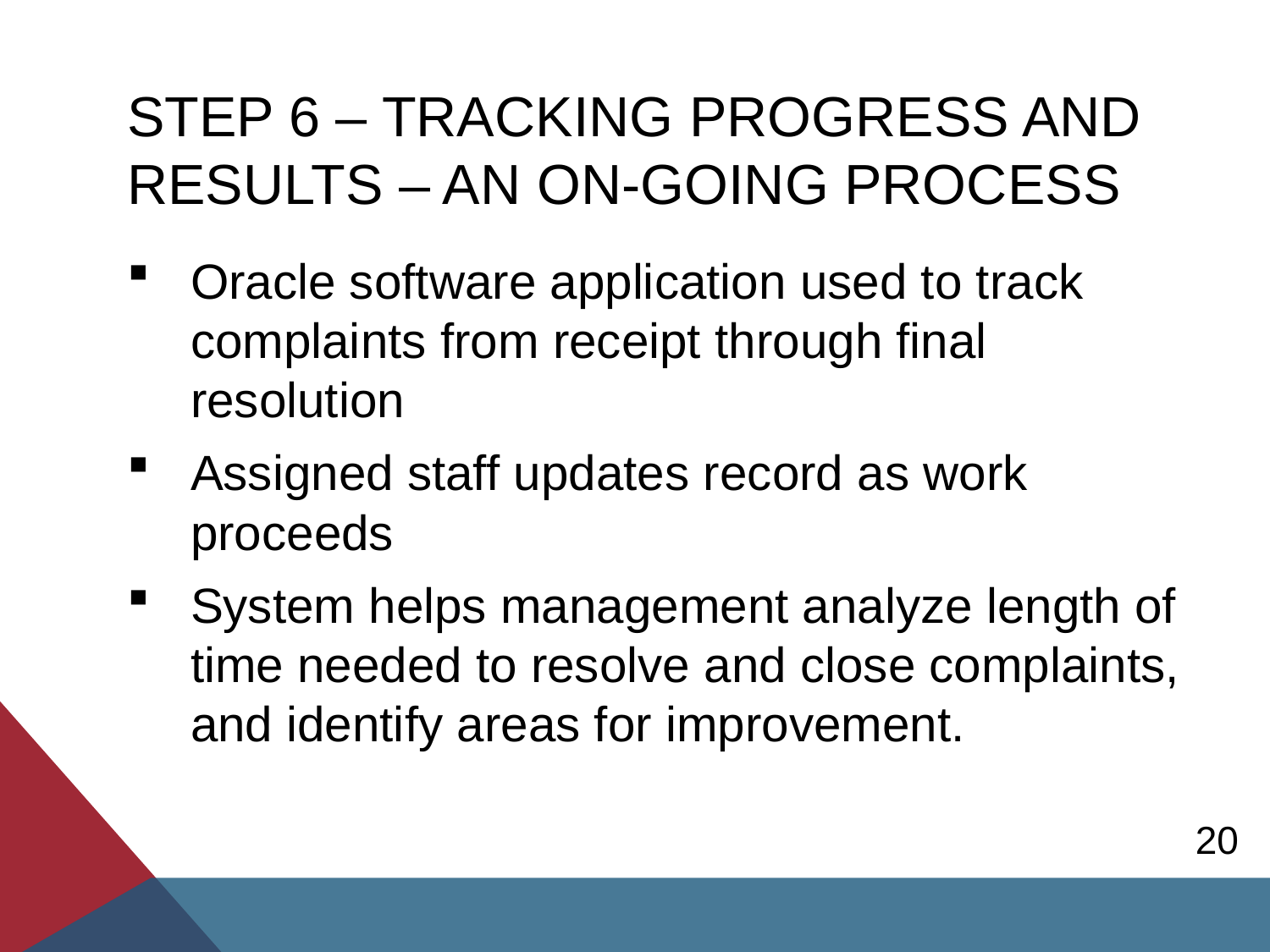

# Step 6 – Tracking progress and Results – an on-going process
Oracle software application used to track complaints from receipt through final resolution
Assigned staff updates record as work proceeds
System helps management analyze length of time needed to resolve and close complaints, and identify areas for improvement.
20